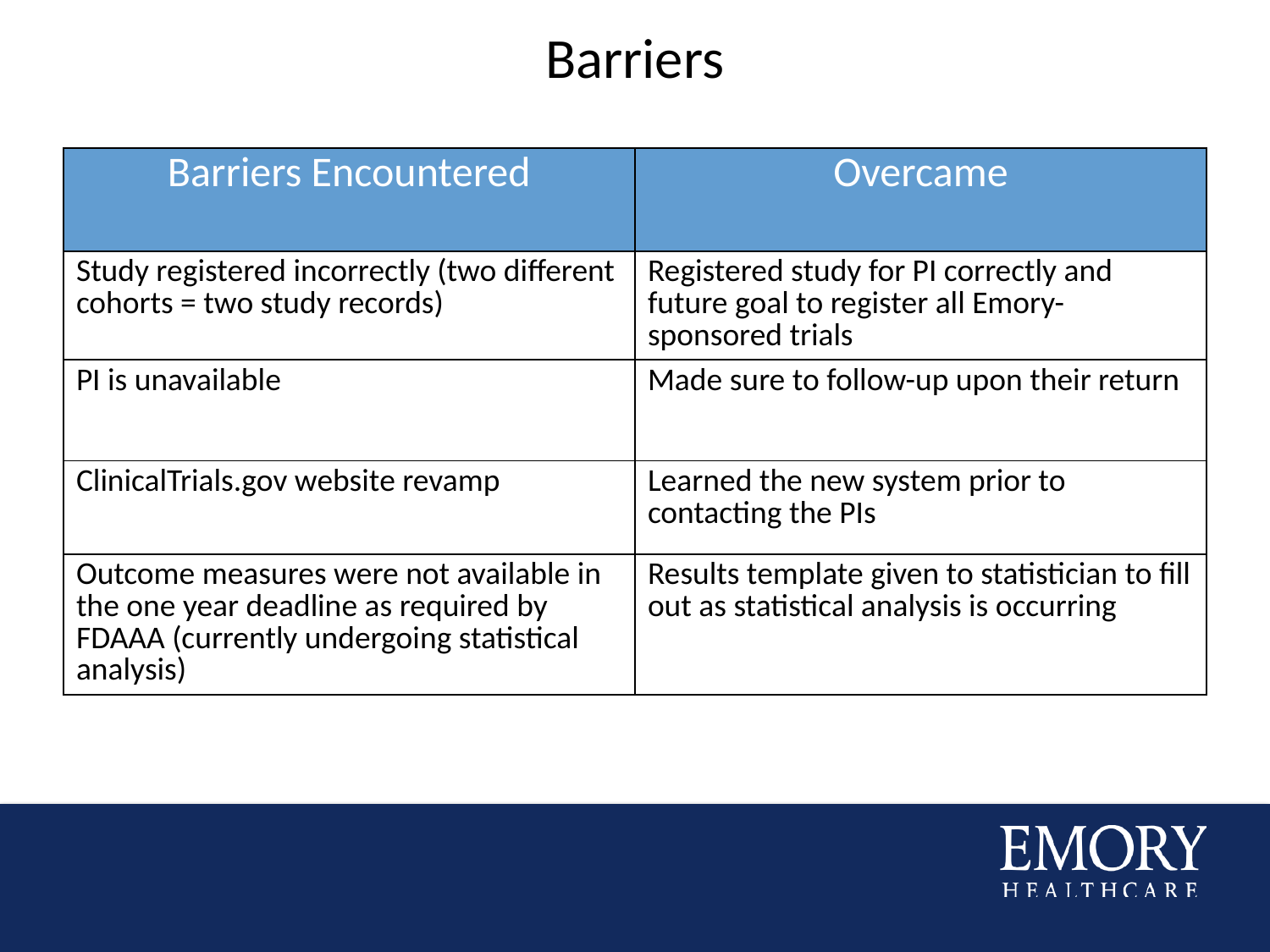

# Barriers
| Barriers Encountered | Overcame |
| --- | --- |
| Study registered incorrectly (two different cohorts = two study records) | Registered study for PI correctly and future goal to register all Emory-sponsored trials |
| PI is unavailable | Made sure to follow-up upon their return |
| ClinicalTrials.gov website revamp | Learned the new system prior to contacting the PIs |
| Outcome measures were not available in the one year deadline as required by FDAAA (currently undergoing statistical analysis) | Results template given to statistician to fill out as statistical analysis is occurring |